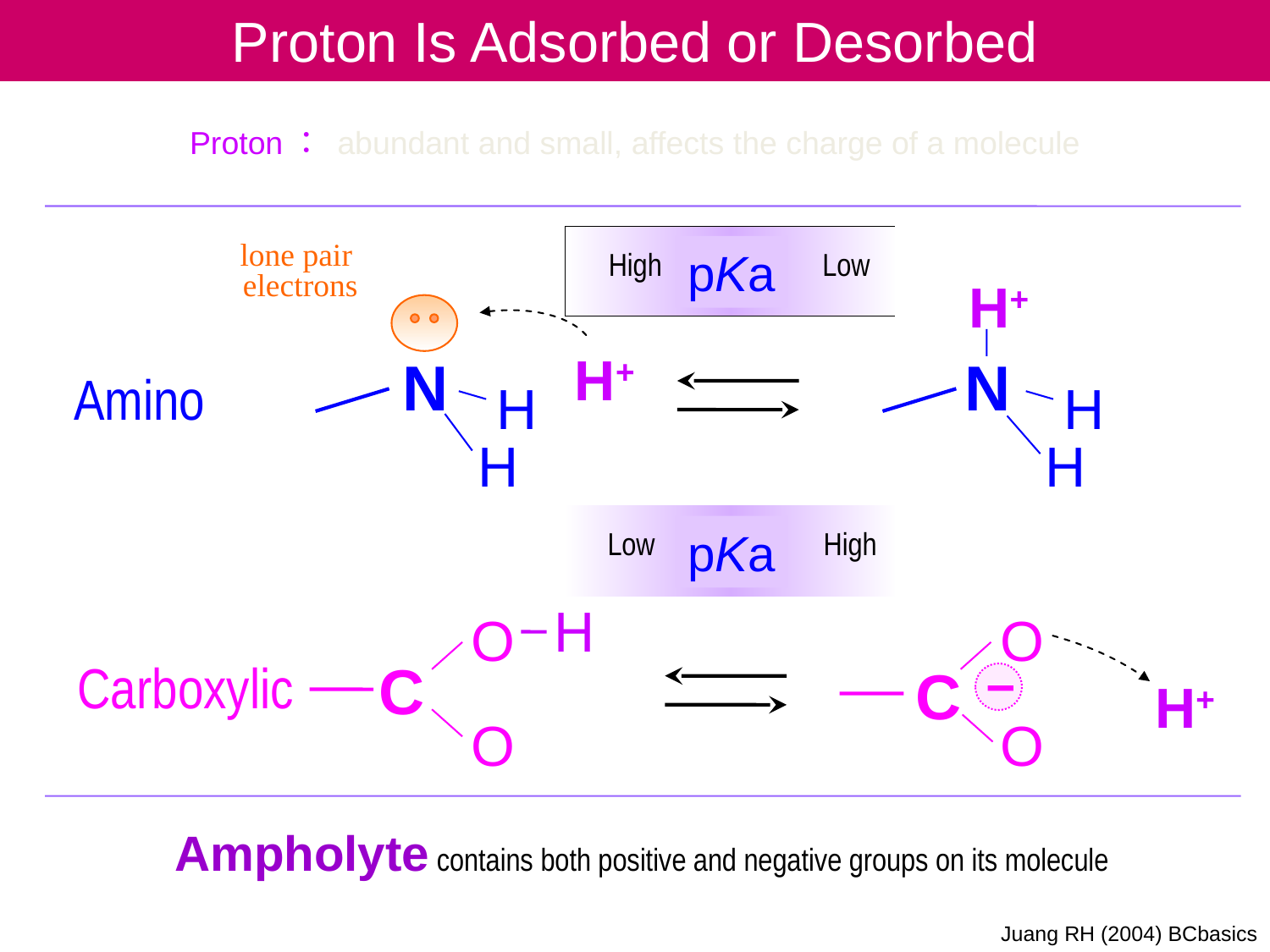

Proton Is Adsorbed or Desorbed
Proton： abundant and small, affects the charge of a molecule

High
Low
lone pair
electrons
pKa
H+

N
H

H

H+
N
Amino
H

H

Low
High
pKa
H
O

C
Carboxylic

O

O

C

O

H+

Ampholyte contains both positive and negative groups on its molecule
Juang RH (2004) BCbasics